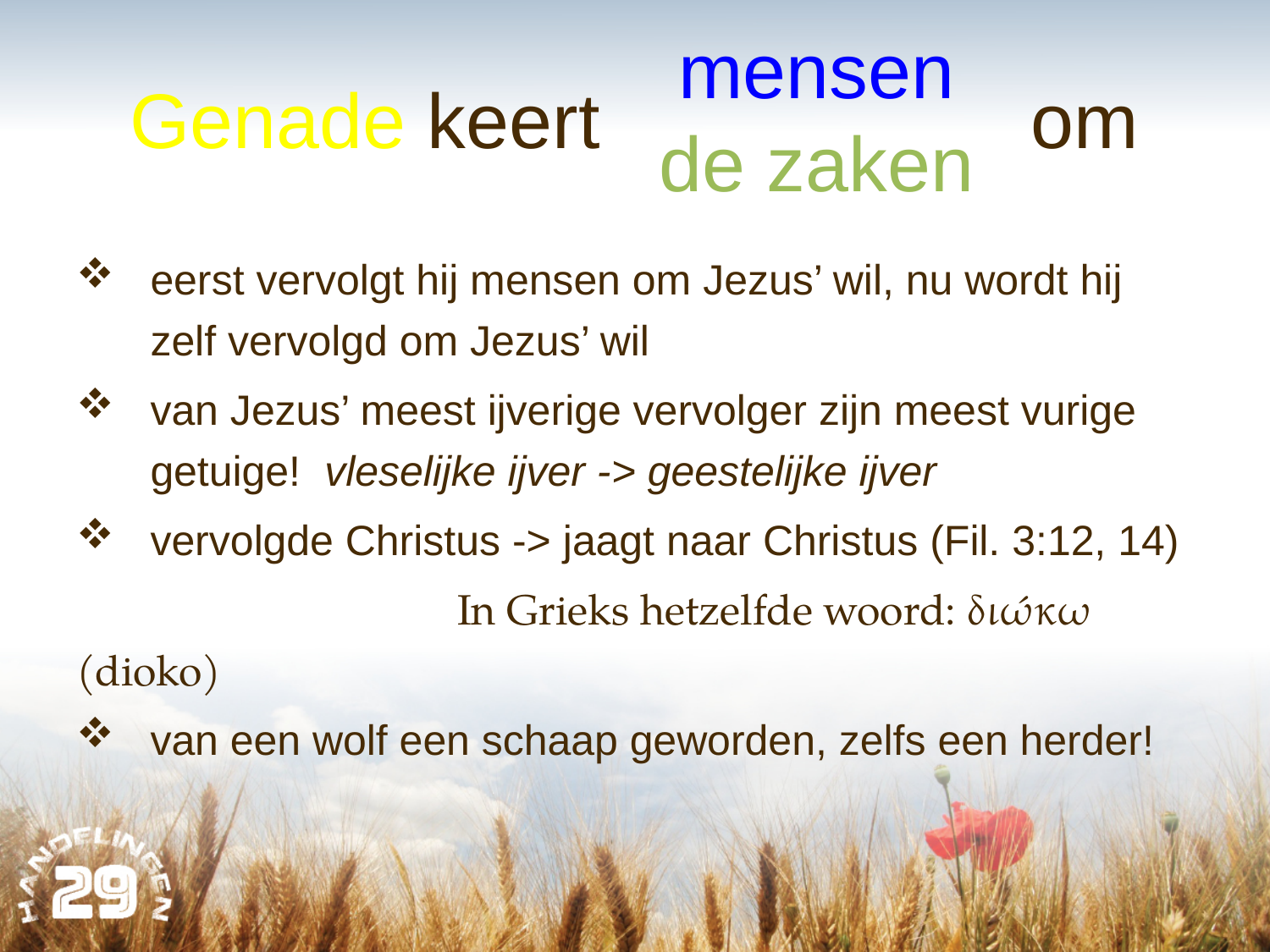

mensen
de zaken
# Genade keert                    om
eerst vervolgt hij mensen om Jezus’ wil, nu wordt hij zelf vervolgd om Jezus’ wil
van Jezus’ meest ijverige vervolger zijn meest vurige getuige!  vleselijke ijver -> geestelijke ijver
vervolgde Christus -> jaagt naar Christus (Fil. 3:12, 14)
			In Grieks hetzelfde woord: διώκω (dioko)
van een wolf een schaap geworden, zelfs een herder!